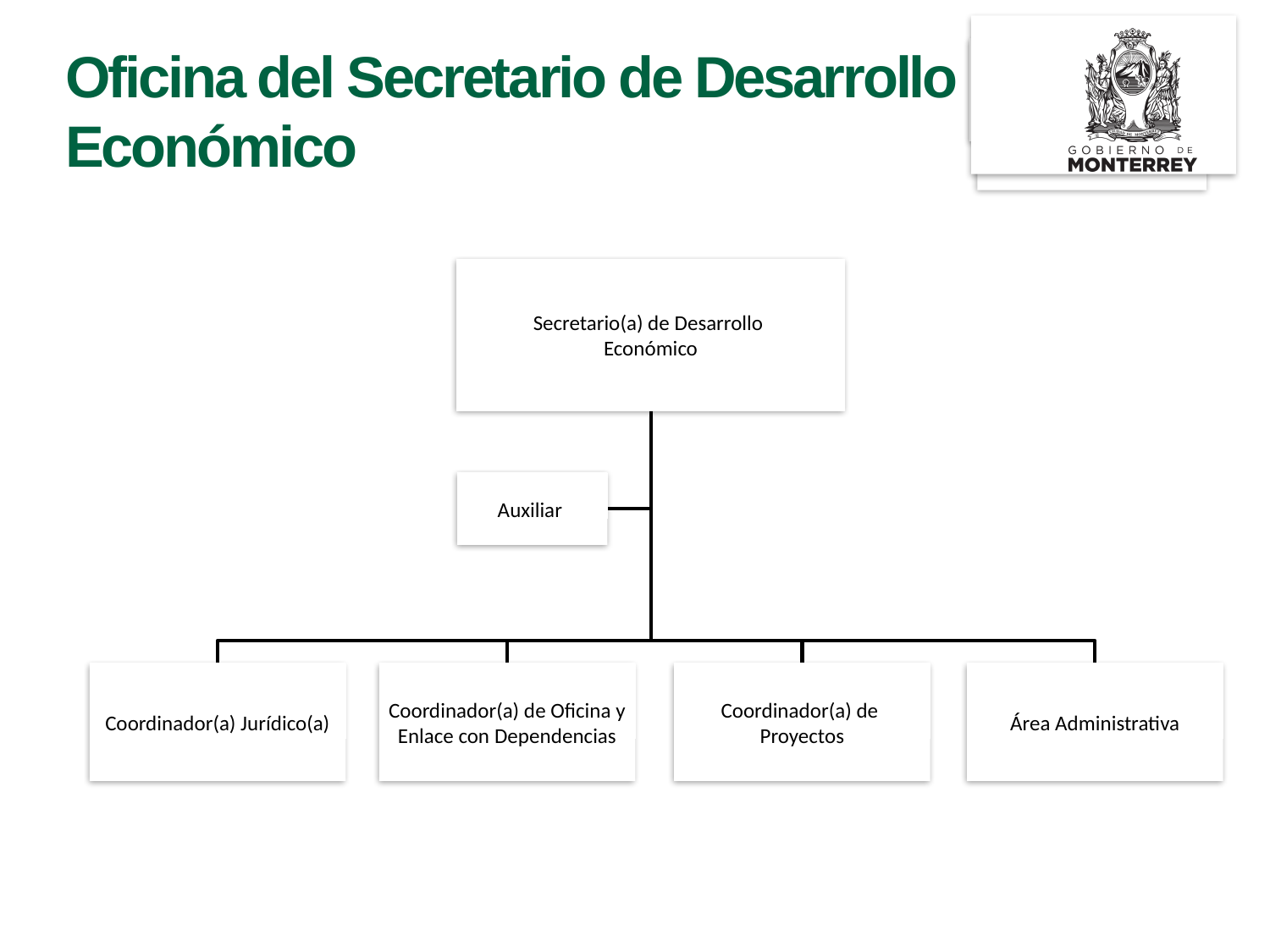

Oficina del Secretario de Desarrollo Económico
Secretario(a) de Desarrollo
Económico
Coordinador(a) Jurídico(a)
Coordinador(a) de Oficina y Enlace con Dependencias
Coordinador(a) de
Proyectos
Área Administrativa
Auxiliar